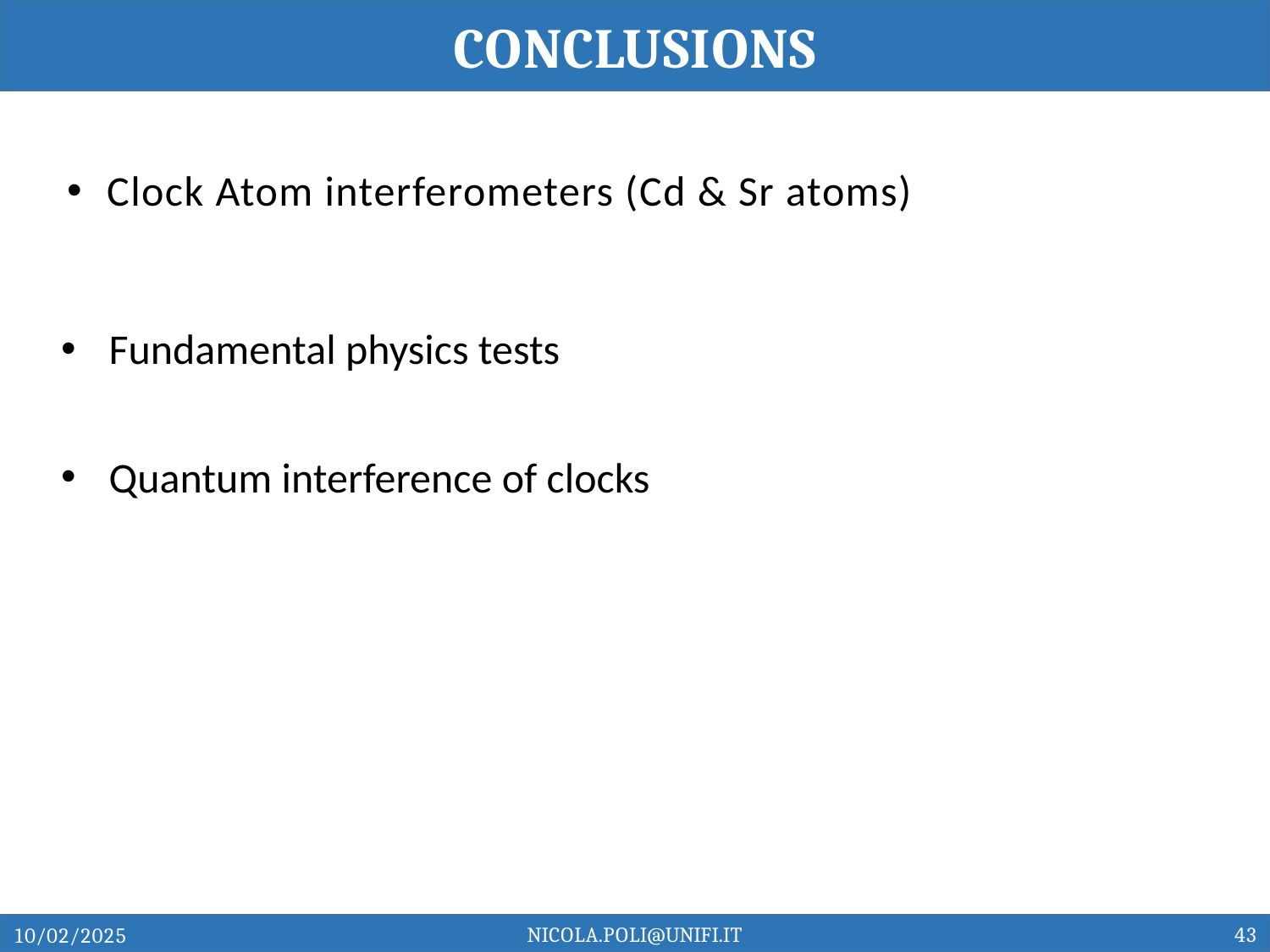

Conclusions
Clock Atom interferometers (Cd & Sr atoms)
Fundamental physics tests
Quantum interference of clocks
43
NICOLA.POLI@UNIFI.IT
10/02/2025